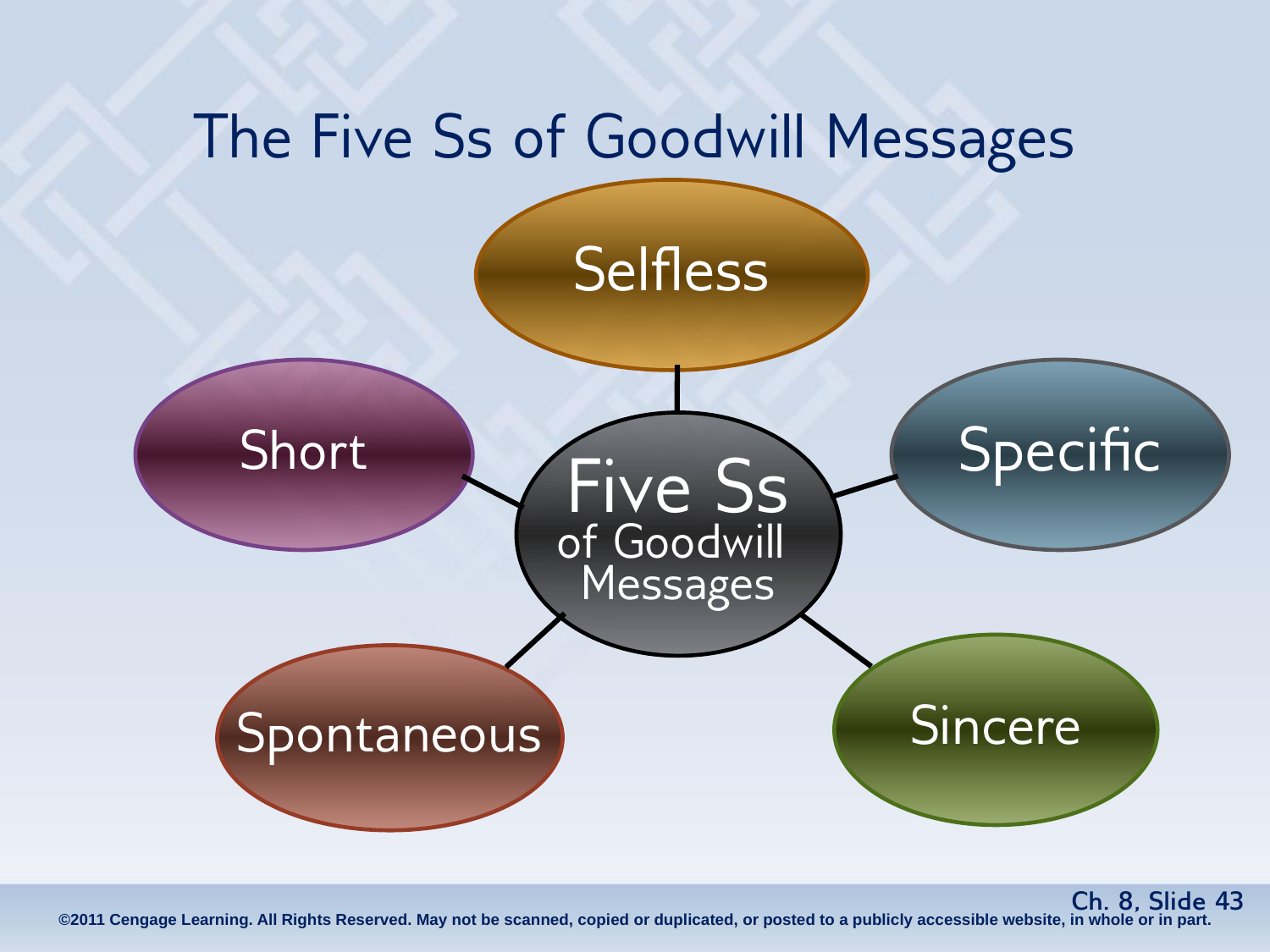

# The Five Ss of Goodwill Messages
Selfless

Short

Specific

Five Ss
of Goodwill
Messages

Spontaneous

Sincere